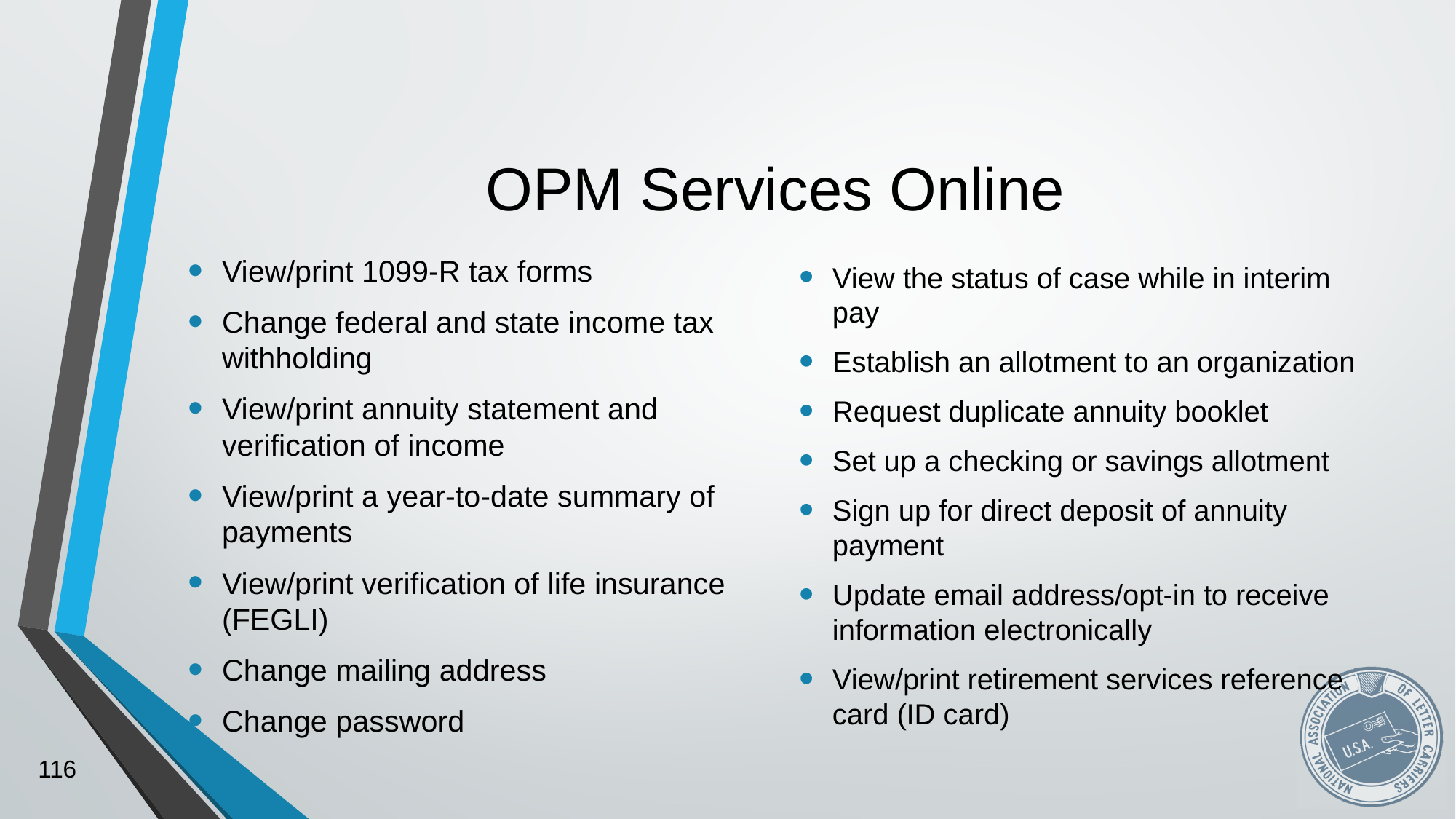

# OPM Services Online
View/print 1099-R tax forms
Change federal and state income tax withholding
View/print annuity statement and verification of income
View/print a year-to-date summary of payments
View/print verification of life insurance (FEGLI)
Change mailing address
Change password
View the status of case while in interim pay
Establish an allotment to an organization
Request duplicate annuity booklet
Set up a checking or savings allotment
Sign up for direct deposit of annuity payment
Update email address/opt-in to receive information electronically
View/print retirement services reference card (ID card)
116